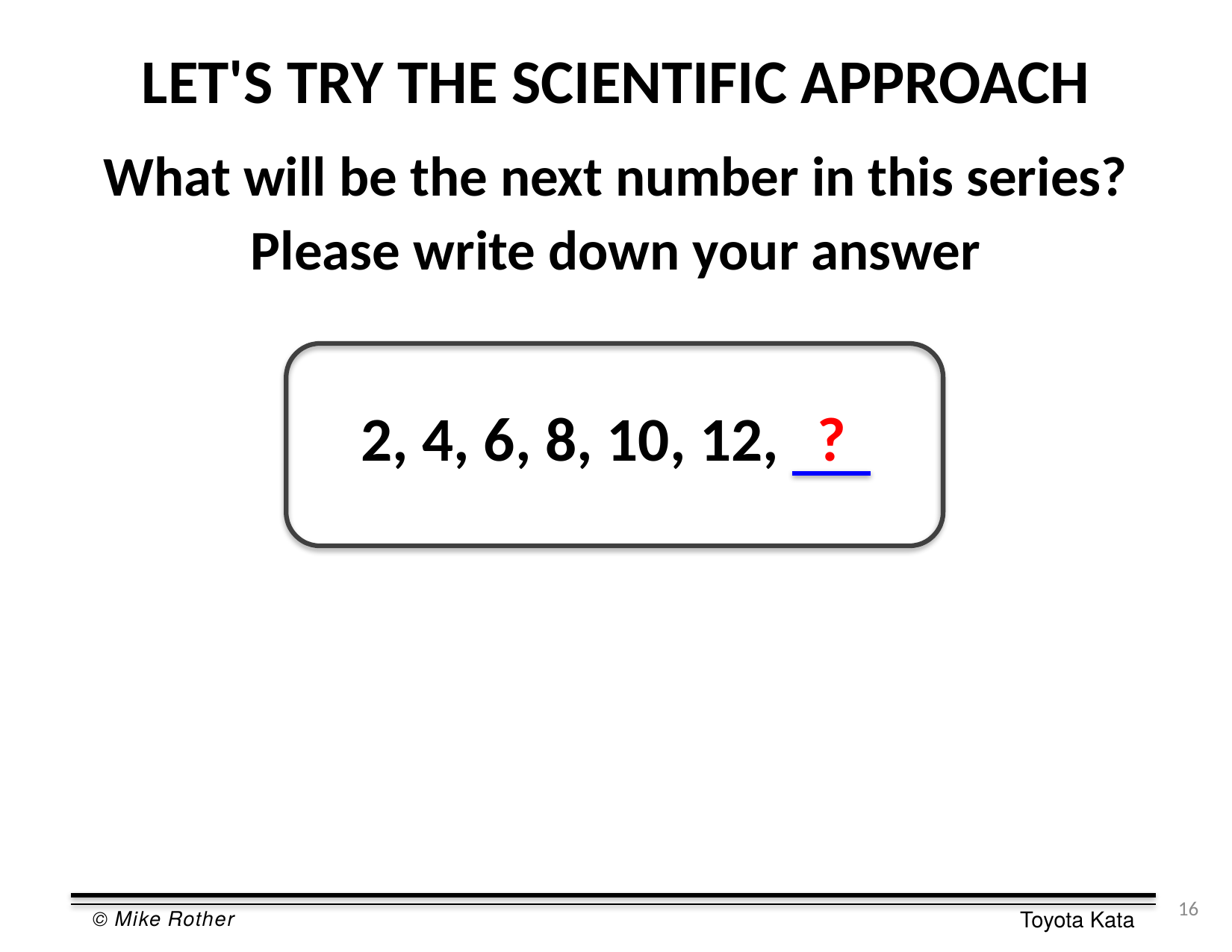

LET'S TRY THE SCIENTIFIC APPROACH
What will be the next number in this series?
Please write down your answer

2, 4, 6, 8, 10, 12,   ?
16